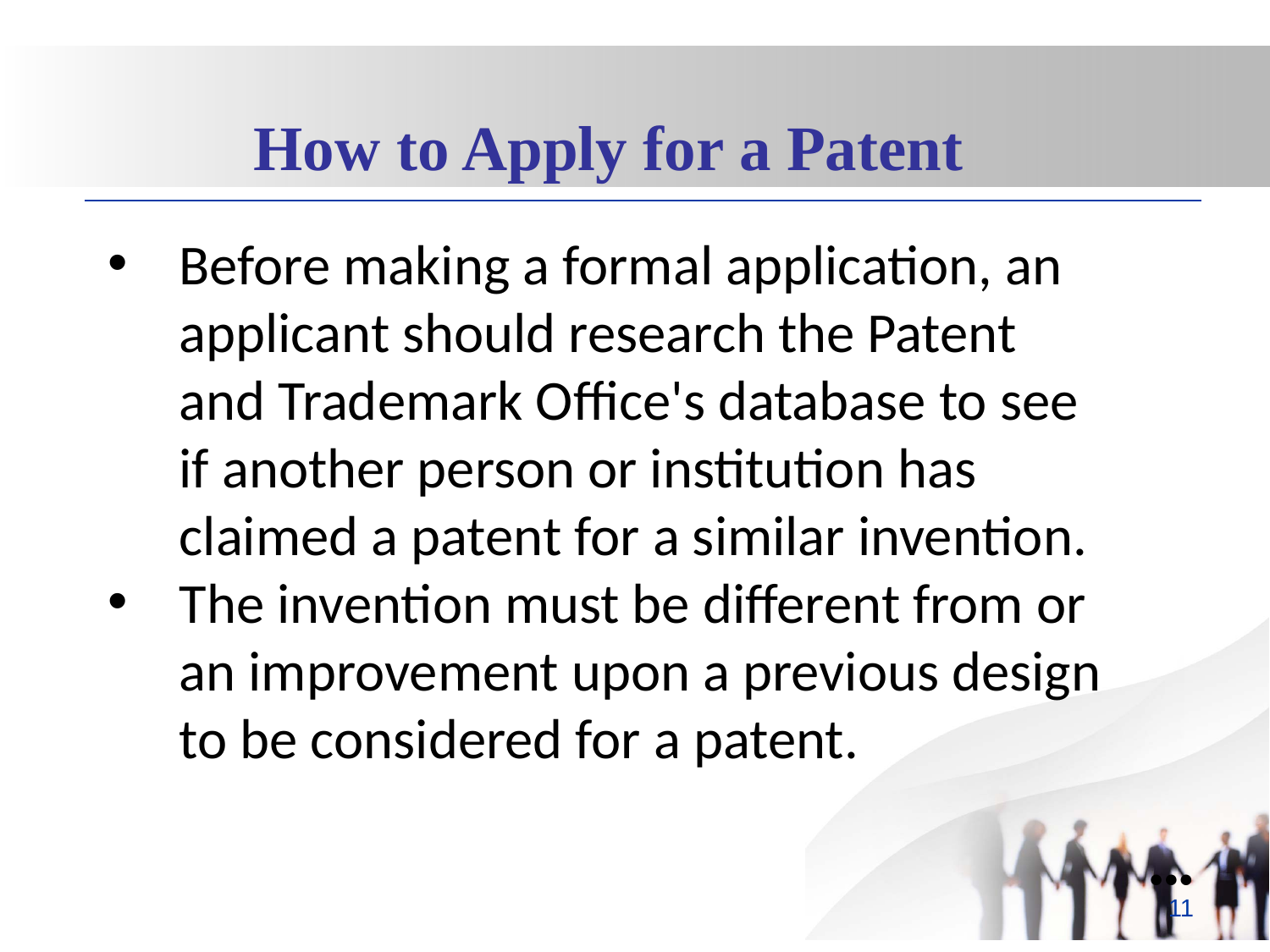

How to Apply for a Patent
Before making a formal application, an applicant should research the Patent and Trademark Office's database to see if another person or institution has claimed a patent for a similar invention.
The invention must be different from or an improvement upon a previous design to be considered for a patent.
●●●
11